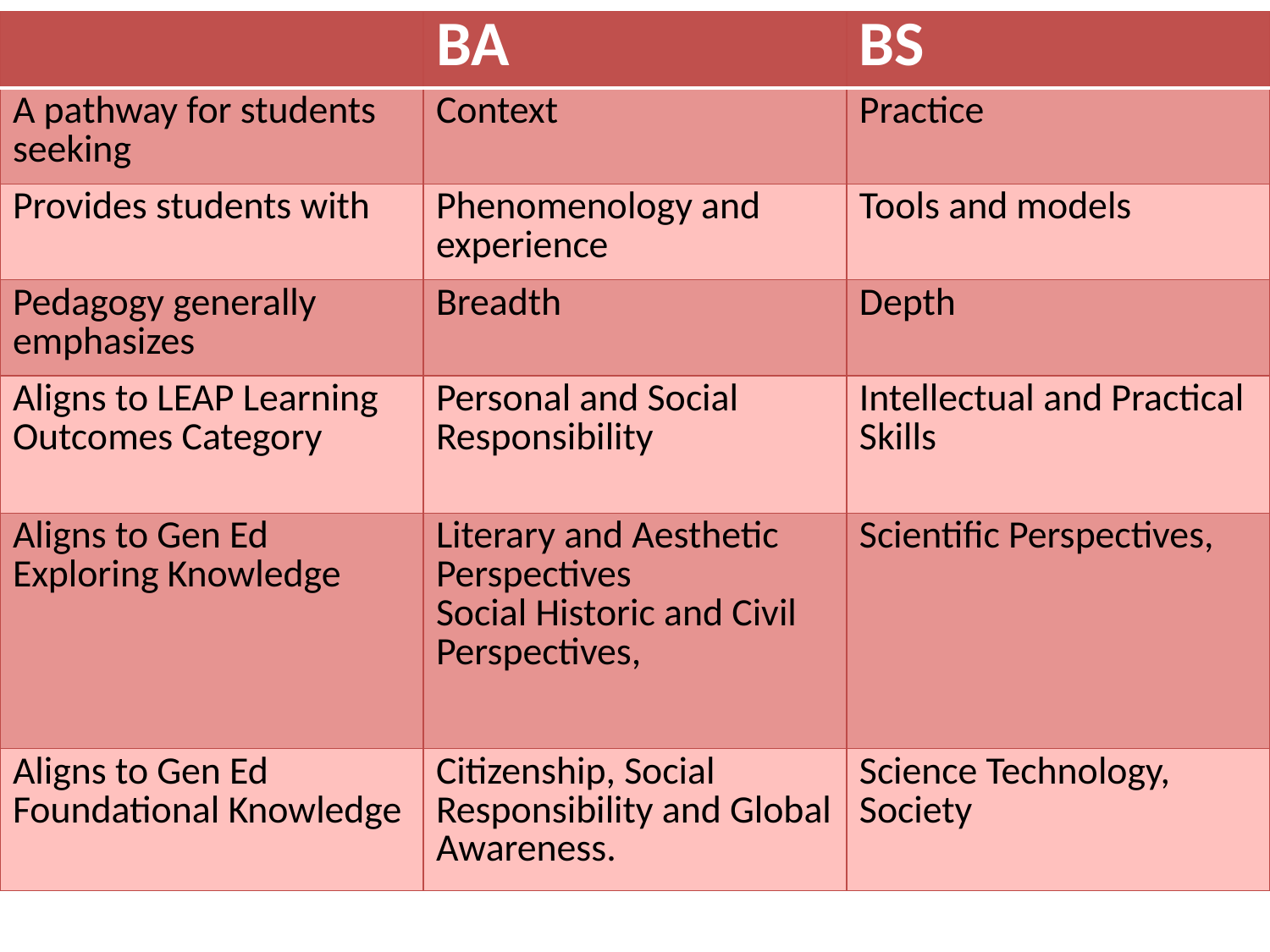

|  | BA | BS |
| --- | --- | --- |
| A pathway for students seeking | Context | Practice |
| Provides students with | Phenomenology and experience | Tools and models |
| Pedagogy generally emphasizes | Breadth | Depth |
| Aligns to LEAP Learning Outcomes Category | Personal and Social Responsibility | Intellectual and Practical Skills |
| Aligns to Gen Ed Exploring Knowledge | Literary and Aesthetic Perspectives Social Historic and Civil Perspectives, | Scientific Perspectives, |
| Aligns to Gen Ed Foundational Knowledge | Citizenship, Social Responsibility and Global Awareness. | Science Technology, Society |